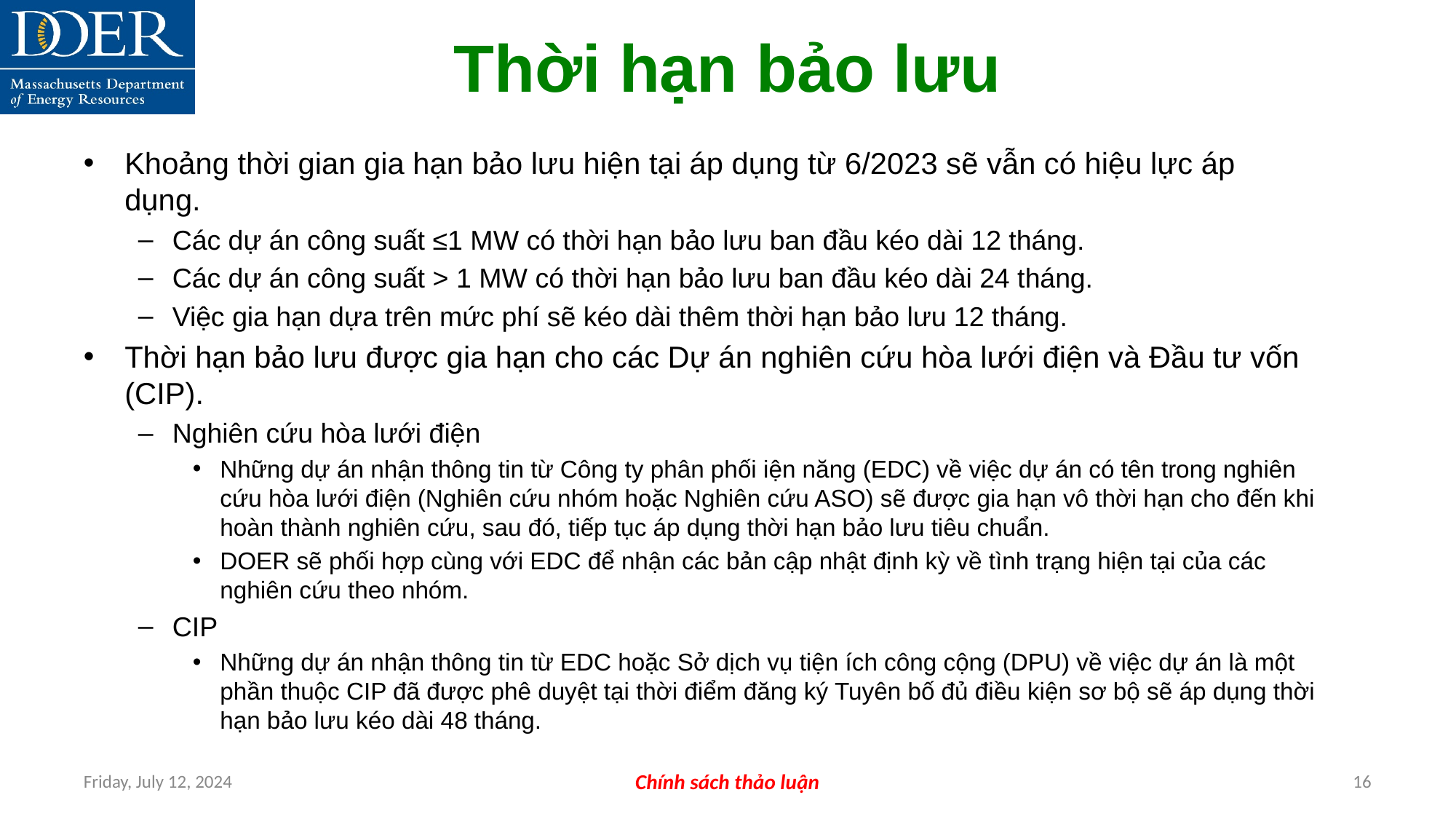

Thời hạn bảo lưu
Khoảng thời gian gia hạn bảo lưu hiện tại áp dụng từ 6/2023 sẽ vẫn có hiệu lực áp dụng.
Các dự án công suất ≤1 MW có thời hạn bảo lưu ban đầu kéo dài 12 tháng.
Các dự án công suất > 1 MW có thời hạn bảo lưu ban đầu kéo dài 24 tháng.
Việc gia hạn dựa trên mức phí sẽ kéo dài thêm thời hạn bảo lưu 12 tháng.
Thời hạn bảo lưu được gia hạn cho các Dự án nghiên cứu hòa lưới điện và Đầu tư vốn (CIP).
Nghiên cứu hòa lưới điện
Những dự án nhận thông tin từ Công ty phân phối iện năng (EDC) về việc dự án có tên trong nghiên cứu hòa lưới điện (Nghiên cứu nhóm hoặc Nghiên cứu ASO) sẽ được gia hạn vô thời hạn cho đến khi hoàn thành nghiên cứu, sau đó, tiếp tục áp dụng thời hạn bảo lưu tiêu chuẩn.
DOER sẽ phối hợp cùng với EDC để nhận các bản cập nhật định kỳ về tình trạng hiện tại của các nghiên cứu theo nhóm.
CIP
Những dự án nhận thông tin từ EDC hoặc Sở dịch vụ tiện ích công cộng (DPU) về việc dự án là một phần thuộc CIP đã được phê duyệt tại thời điểm đăng ký Tuyên bố đủ điều kiện sơ bộ sẽ áp dụng thời hạn bảo lưu kéo dài 48 tháng.

Friday, July 12, 2024
Chính sách thảo luận
16